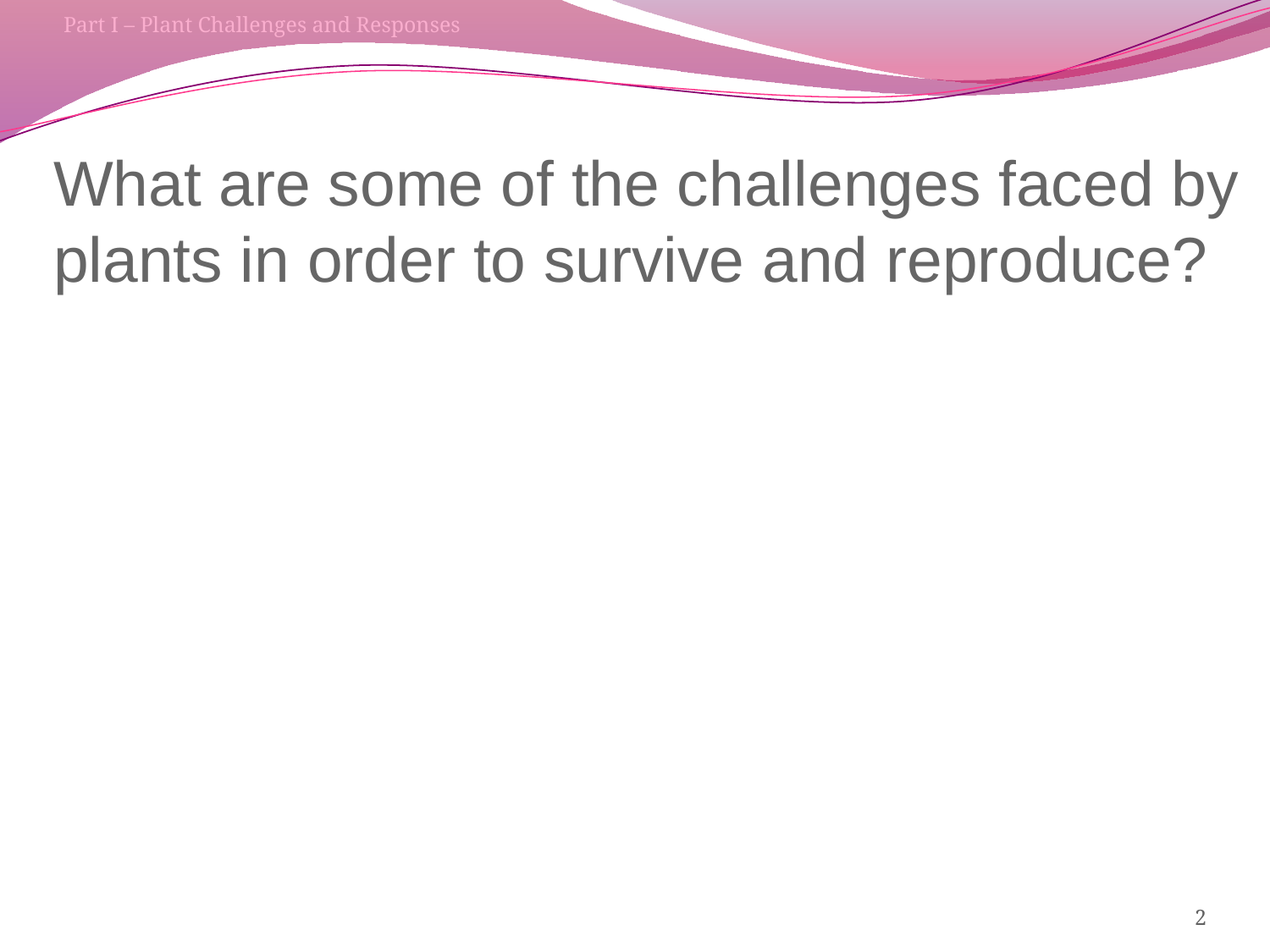

Part I – Plant Challenges and Responses
# What are some of the challenges faced by plants in order to survive and reproduce?
2